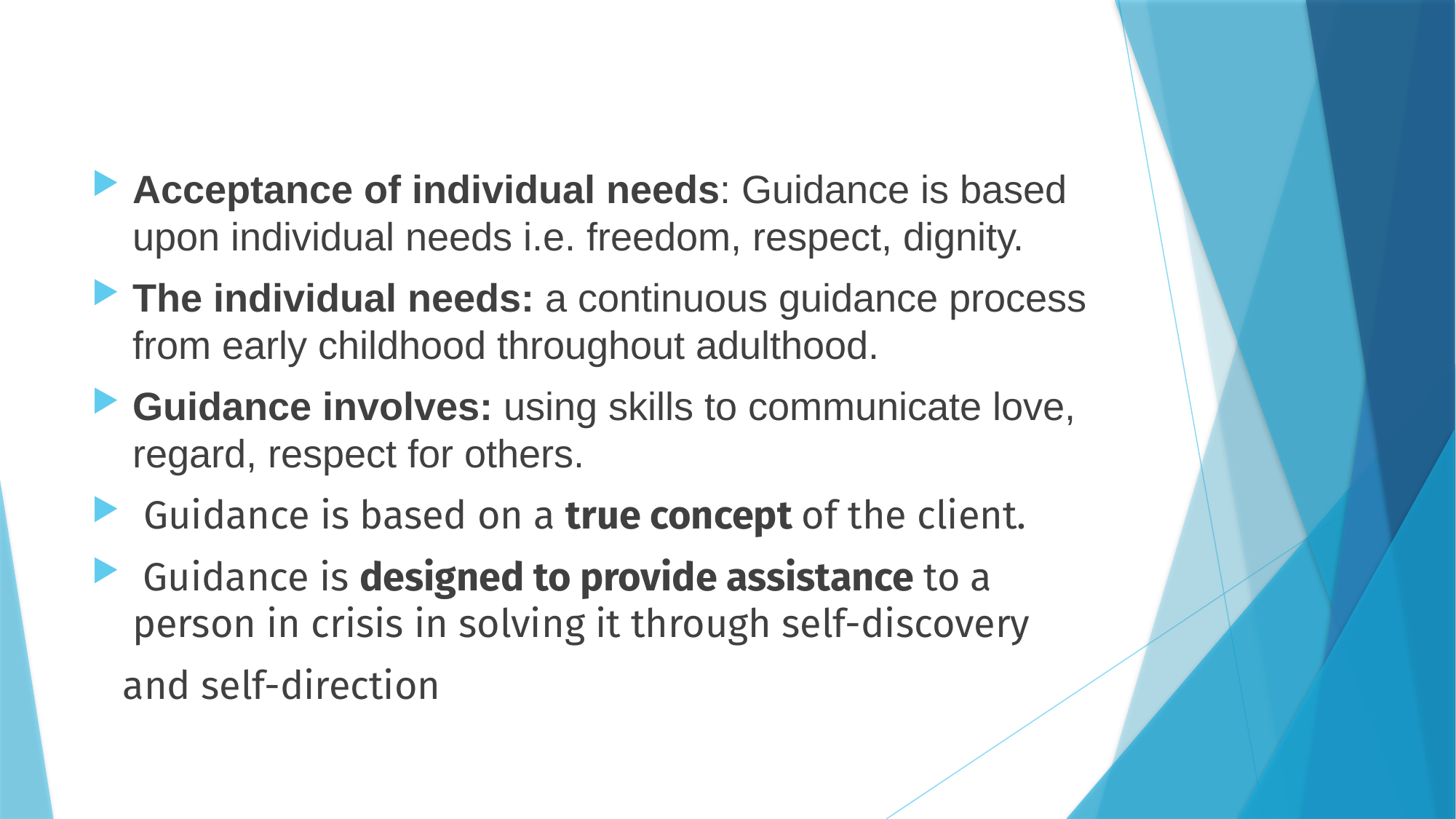

#
Acceptance of individual needs: Guidance is based upon individual needs i.e. freedom, respect, dignity.
The individual needs: a continuous guidance process from early childhood throughout adulthood.
Guidance involves: using skills to communicate love, regard, respect for others.
 Guidance is based on a true concept of the client.
 Guidance is designed to provide assistance to a person in crisis in solving it through self-discovery
   and self-direction